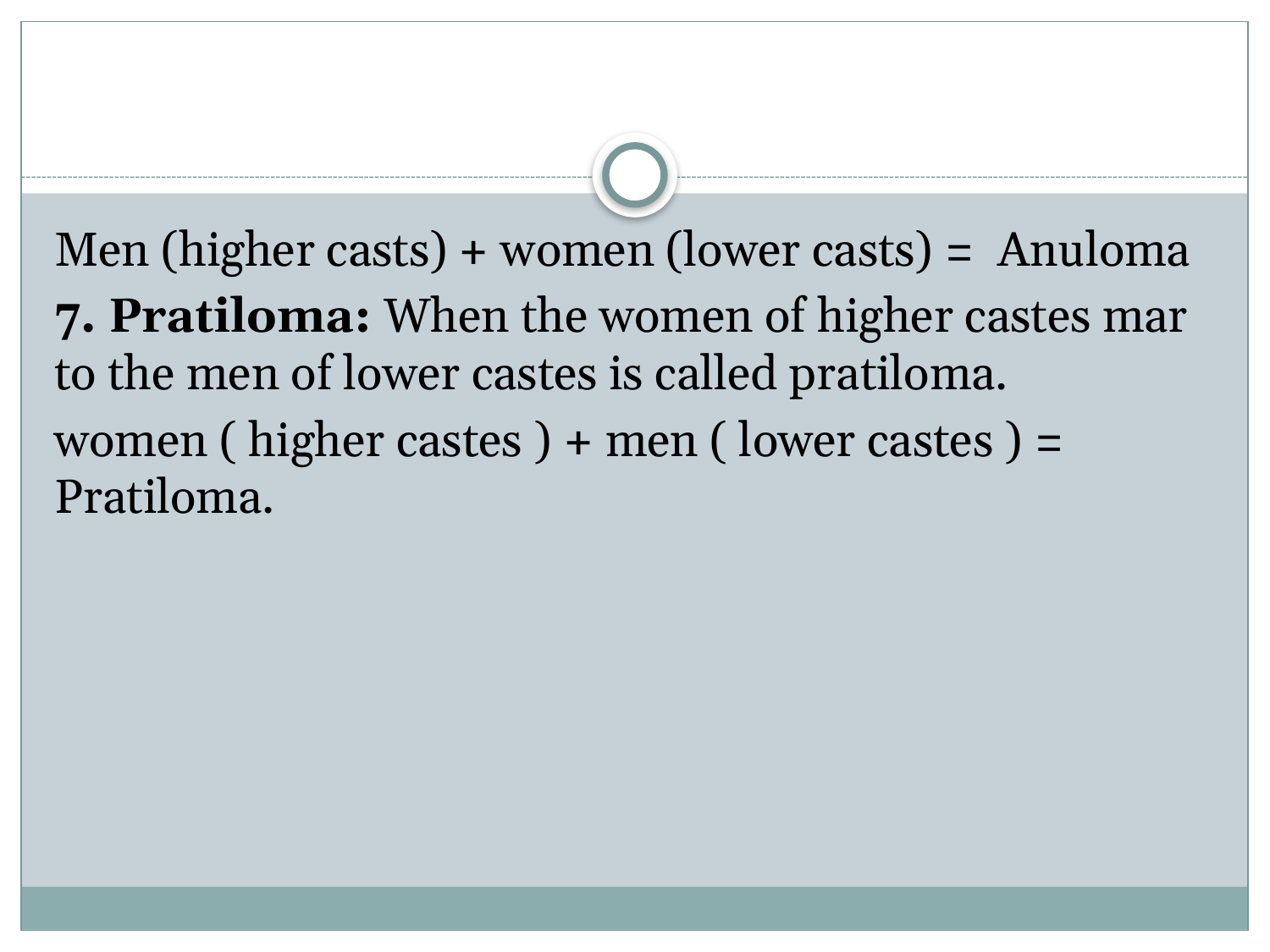

#
Men (higher casts) + women (lower casts) =  Anuloma
7. Pratiloma: When the women of higher castes mar to the men of lower castes is called pratiloma.
women ( higher castes ) + men ( lower castes ) =  Pratiloma.